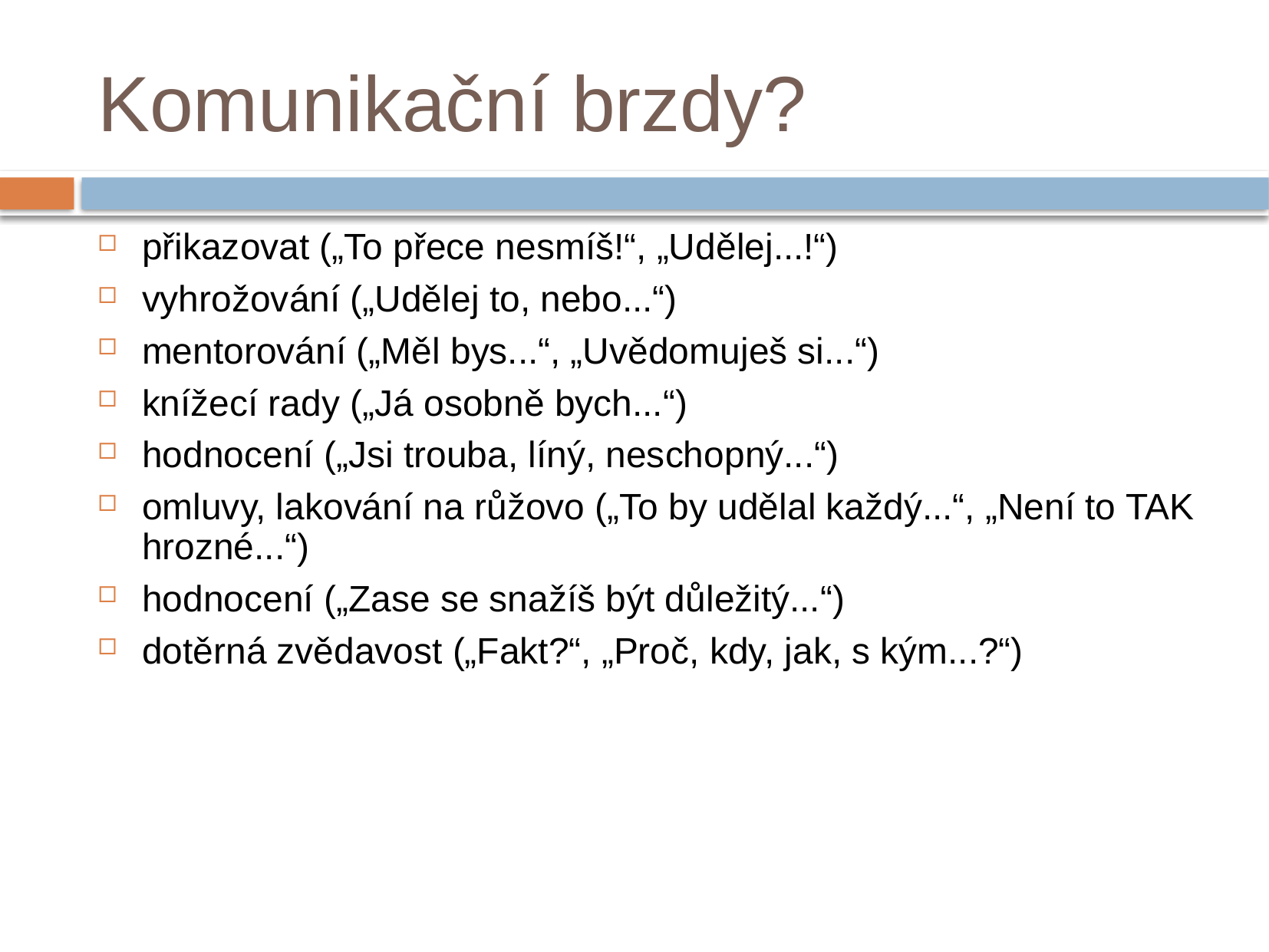

# Komunikační brzdy?
přikazovat („To přece nesmíš!“, „Udělej...!“)
vyhrožování („Udělej to, nebo...“)
mentorování („Měl bys...“, „Uvědomuješ si...“)
knížecí rady („Já osobně bych...“)
hodnocení („Jsi trouba, líný, neschopný...“)
omluvy, lakování na růžovo („To by udělal každý...“, „Není to TAK hrozné...“)
hodnocení („Zase se snažíš být důležitý...“)
dotěrná zvědavost („Fakt?“, „Proč, kdy, jak, s kým...?“)